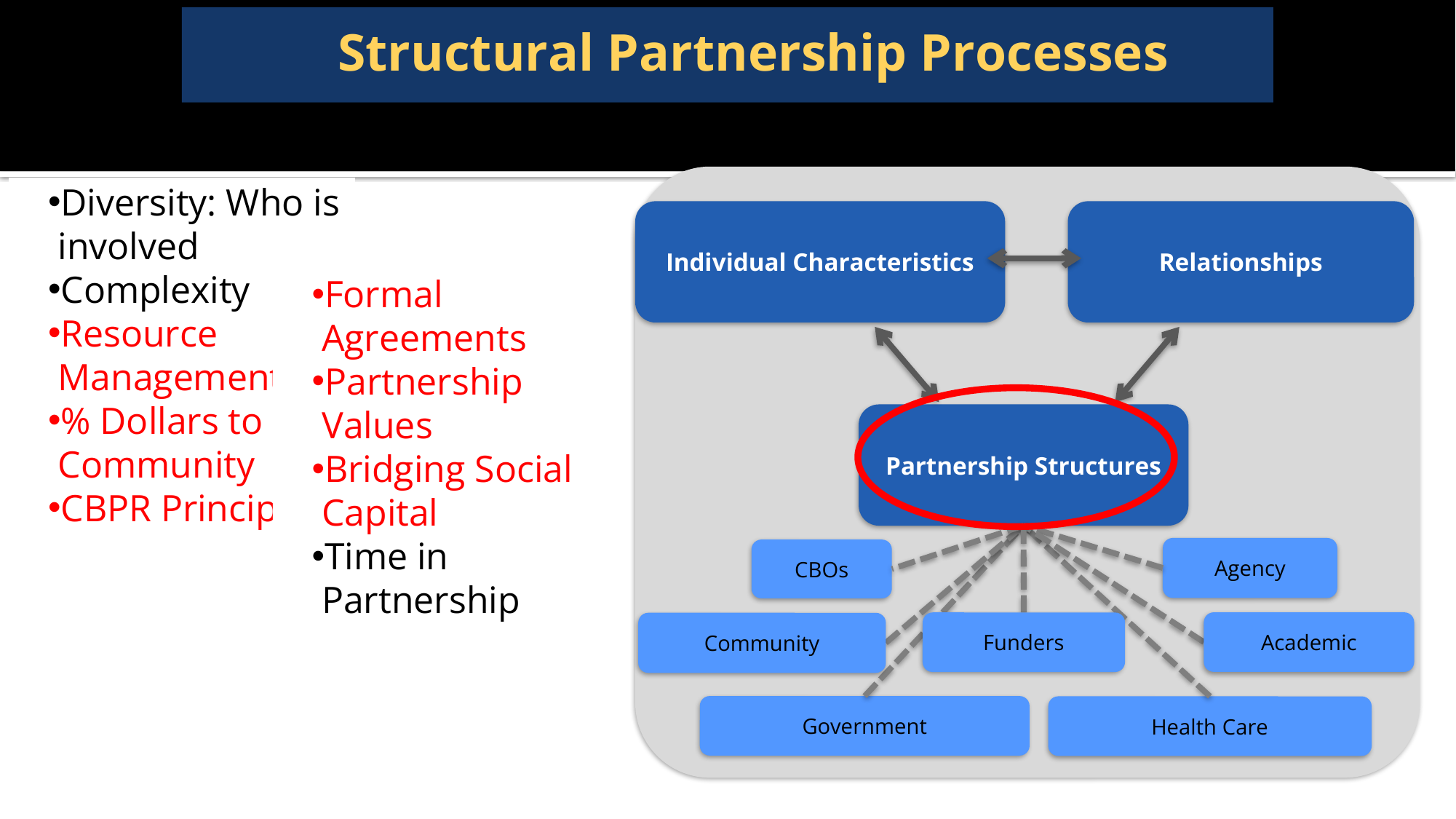

# Structural Partnership Processes

Individual Characteristics
Relationships
Partnership Structures
Agency
CBOs
Academic
Funders
Community
Government
Health Care
Diversity: Who is involved
Complexity
Resource Management
% Dollars to Community
CBPR Principles
Formal Agreements
Partnership Values
Bridging Social Capital
Time in Partnership